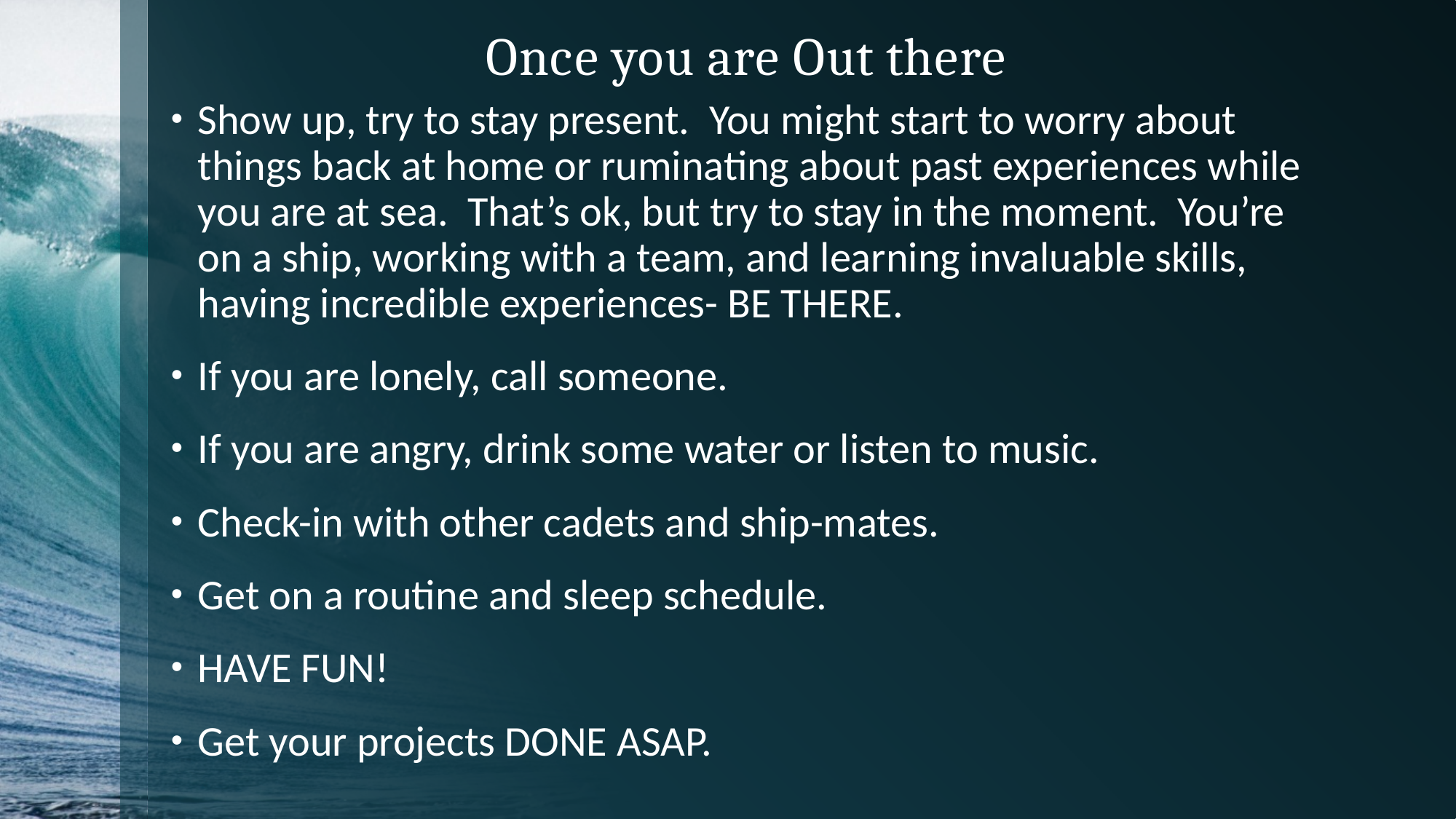

# Once you are Out there
Show up, try to stay present.  You might start to worry about things back at home or ruminating about past experiences while you are at sea.  That’s ok, but try to stay in the moment.  You’re on a ship, working with a team, and learning invaluable skills, having incredible experiences- BE THERE.
If you are lonely, call someone.
If you are angry, drink some water or listen to music.
Check-in with other cadets and ship-mates.
Get on a routine and sleep schedule.
HAVE FUN!
Get your projects DONE ASAP.